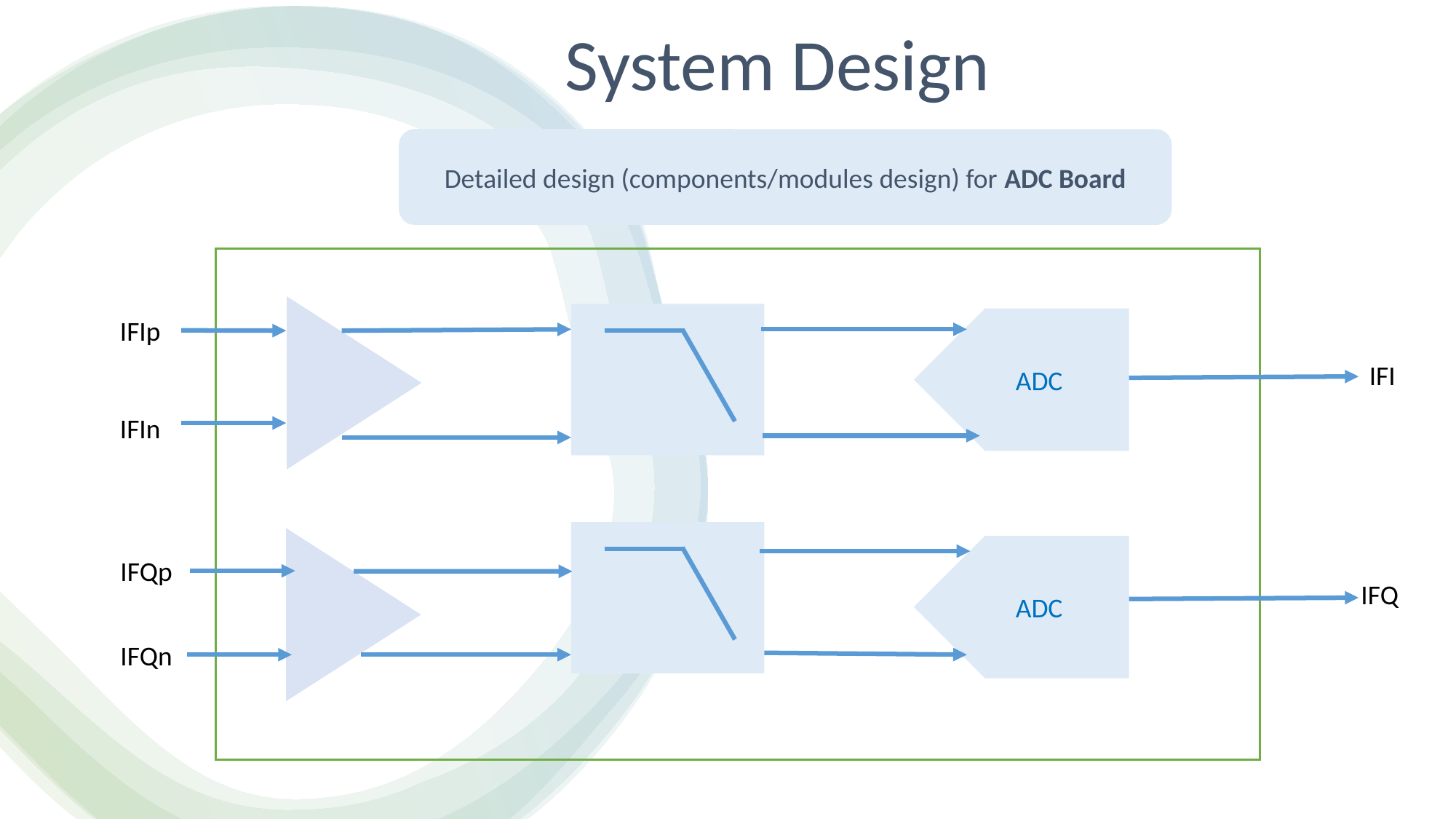

# System Design

Detailed design (components/modules design) for ADC Board

ADC
IFIp

IFI

IFIn

ADC

IFQp
IFQ
IFQn